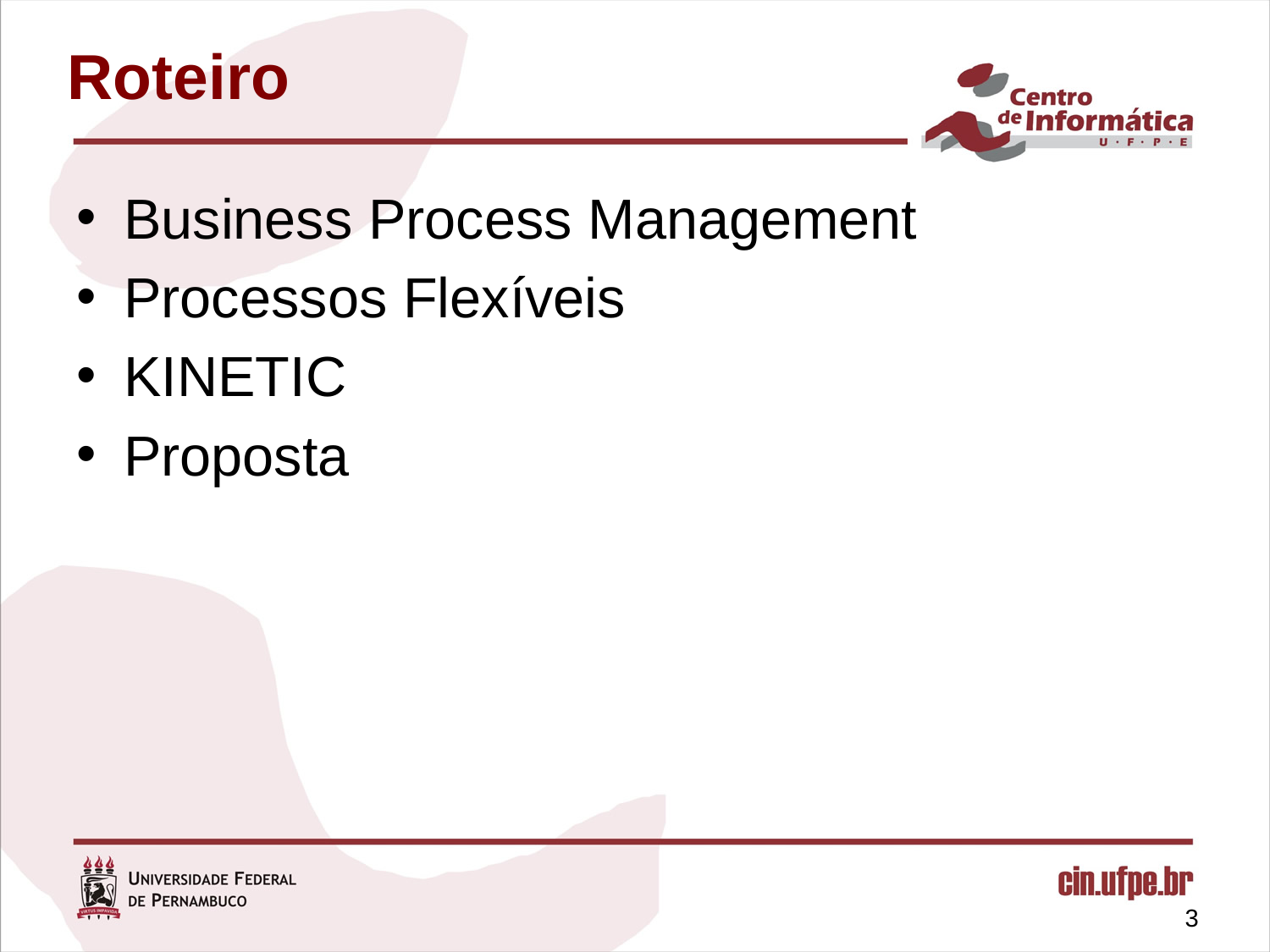

# Roteiro
Business Process Management
Processos Flexíveis
KINETIC
Proposta
3